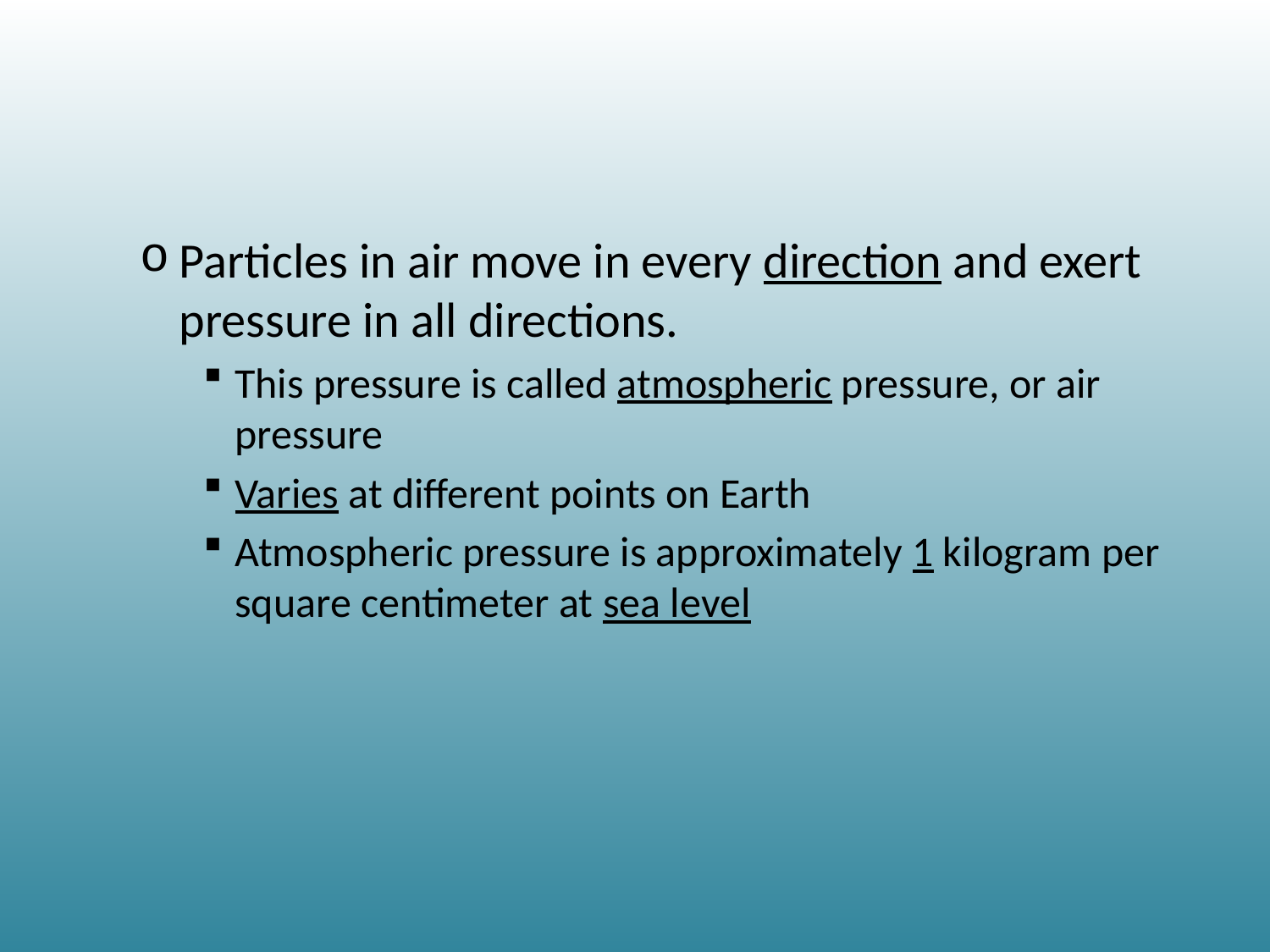

#
Particles in air move in every direction and exert pressure in all directions.
This pressure is called atmospheric pressure, or air pressure
Varies at different points on Earth
Atmospheric pressure is approximately 1 kilogram per square centimeter at sea level